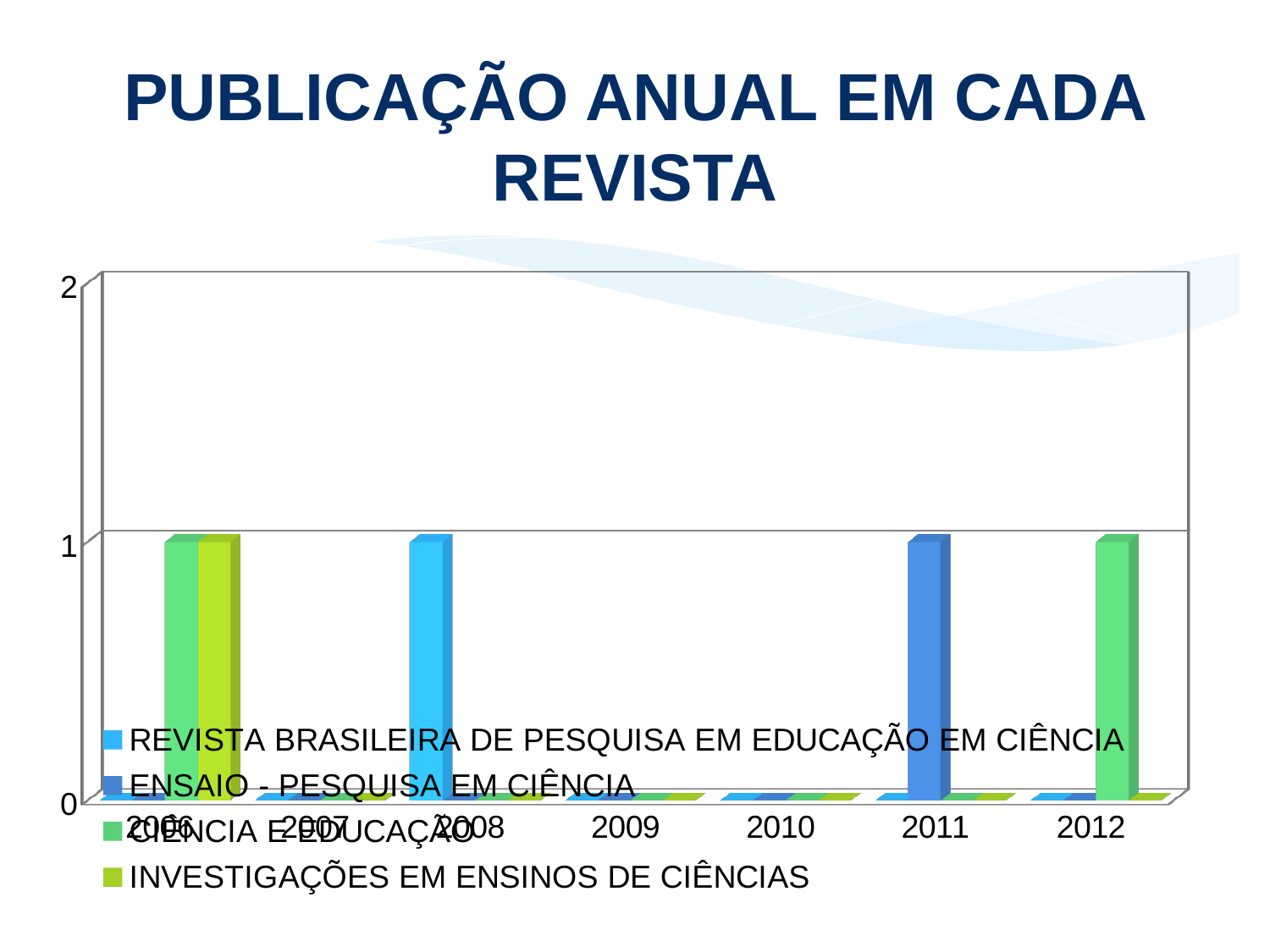

# PUBLICAÇÃO ANUAL EM CADA REVISTA

[unsupported chart]